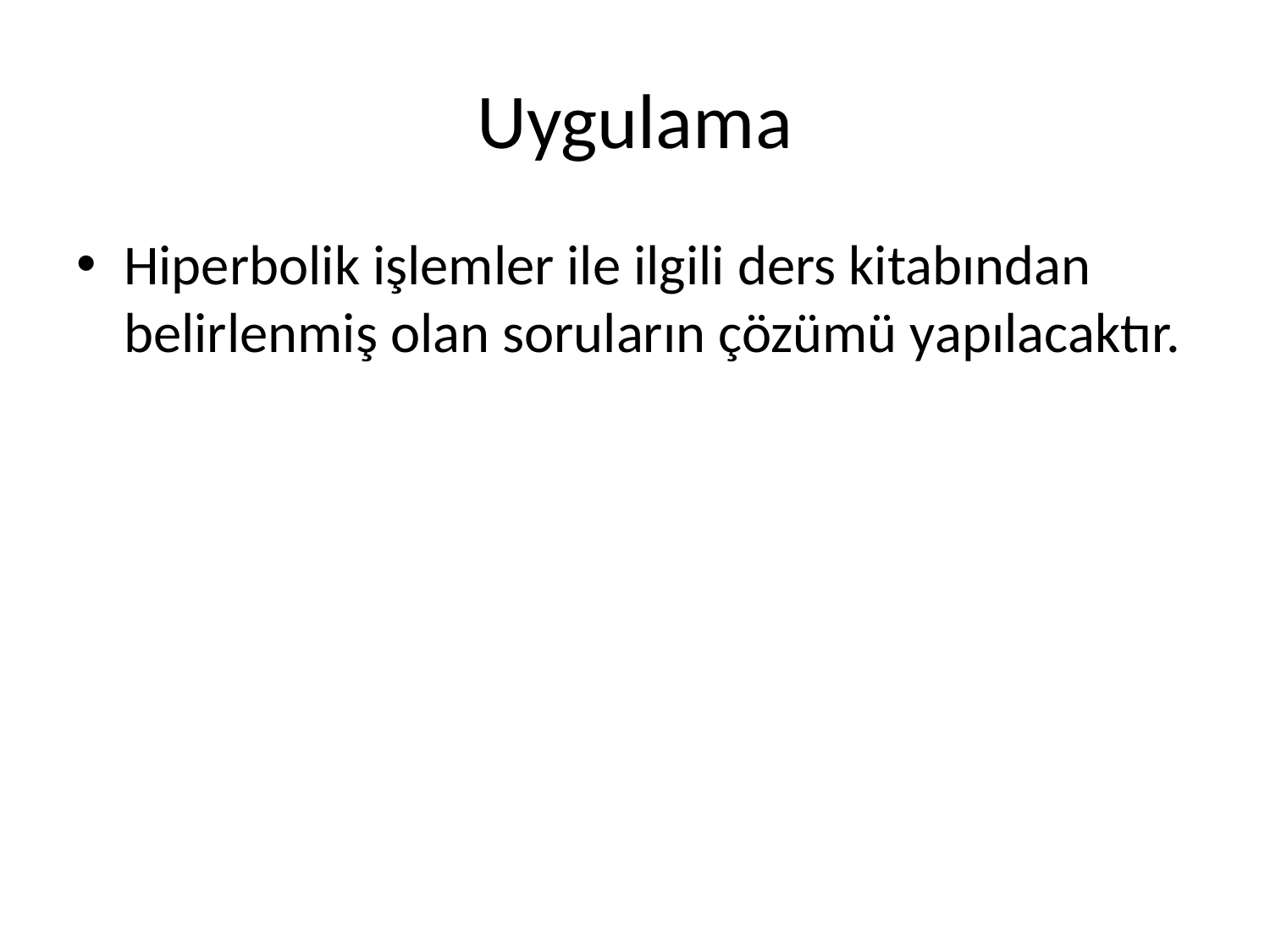

# Uygulama
Hiperbolik işlemler ile ilgili ders kitabından belirlenmiş olan soruların çözümü yapılacaktır.